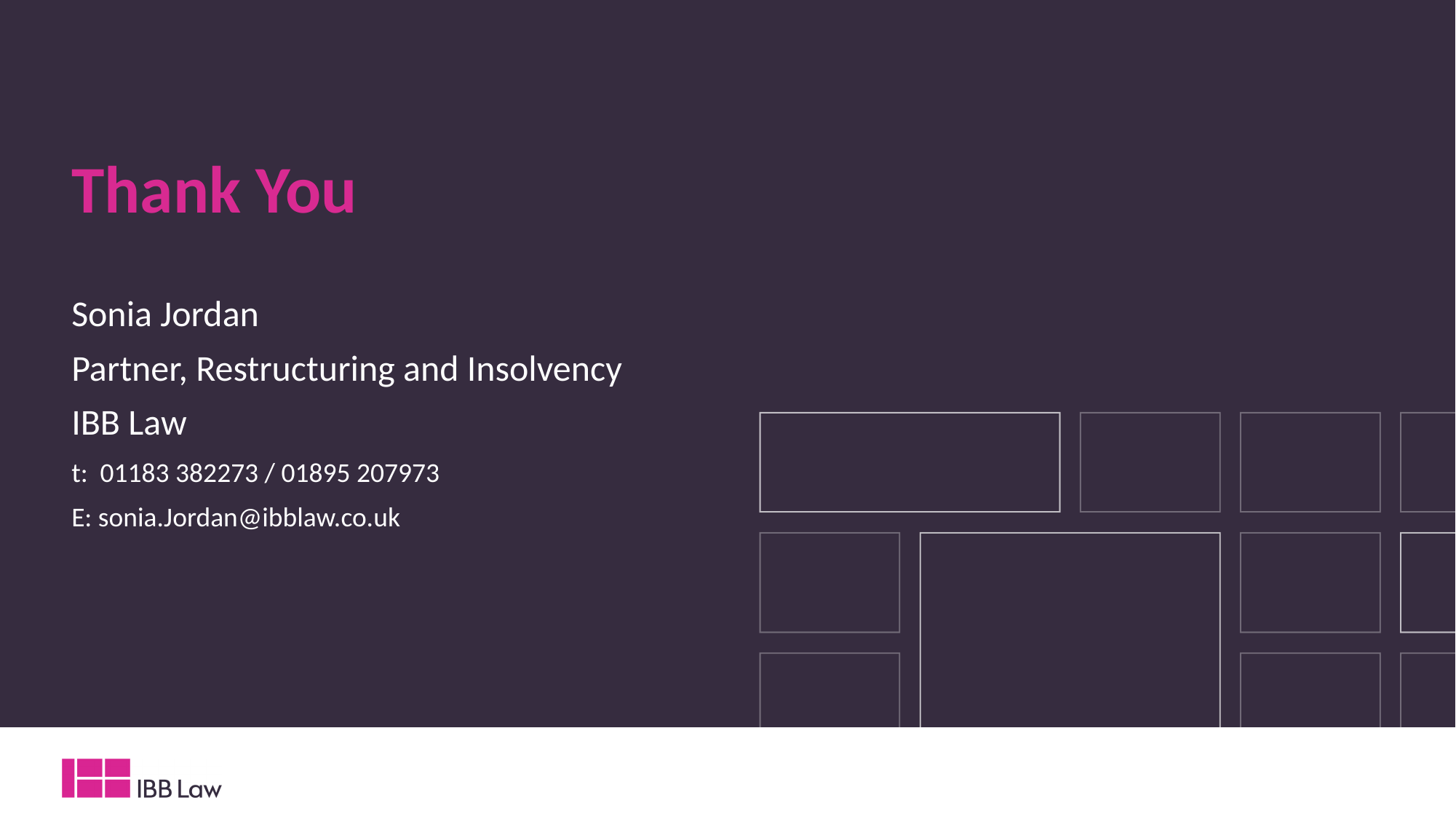

# Thank You
Sonia Jordan
Partner, Restructuring and Insolvency
IBB Law
t:  01183 382273 / 01895 207973
E: sonia.Jordan@ibblaw.co.uk